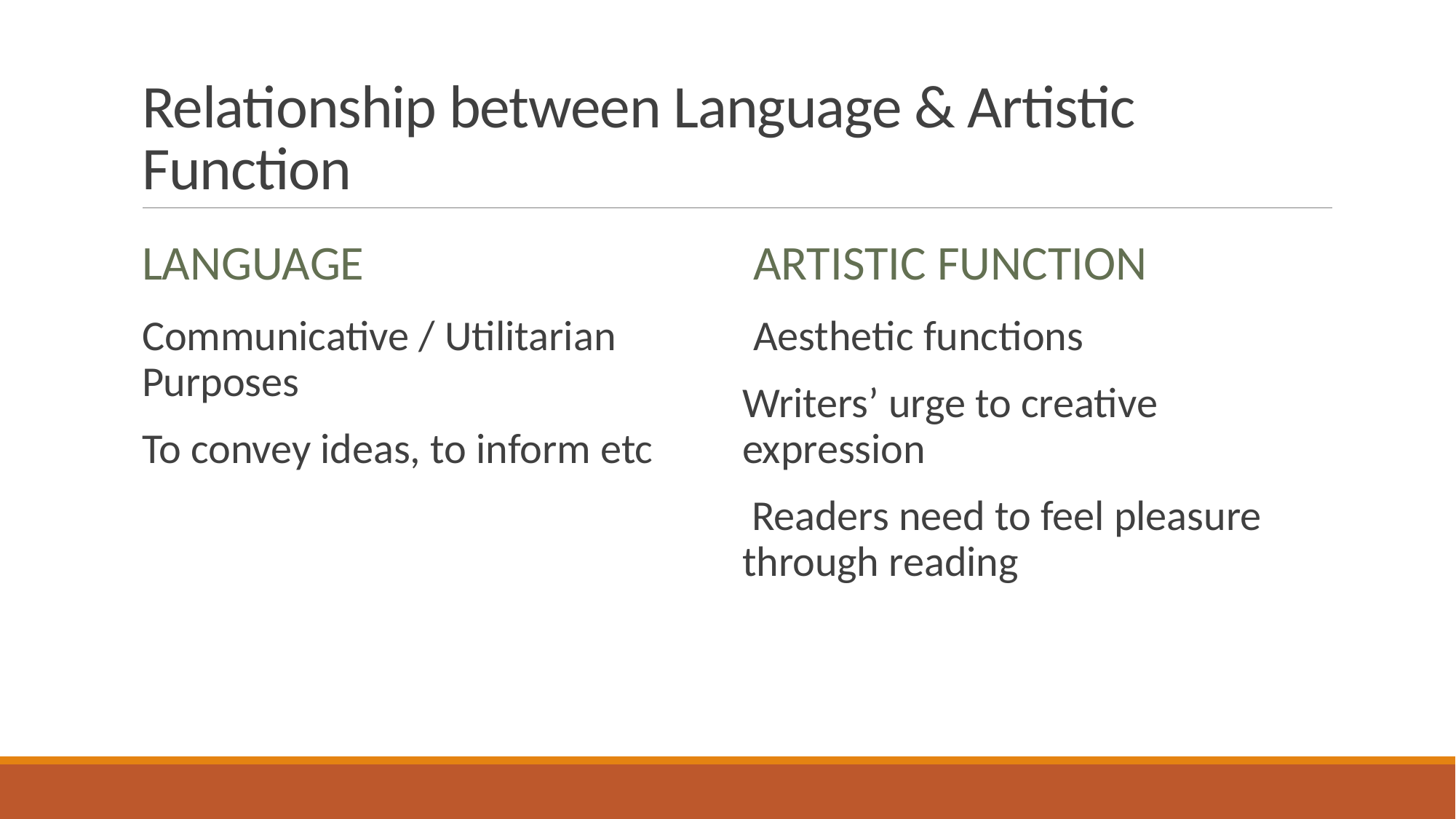

# Relationship between Language & Artistic Function
Language
Artistic function
Communicative / Utilitarian Purposes
To convey ideas, to inform etc

Aesthetic functions
Writers’ urge to creative expression
 Readers need to feel pleasure through reading